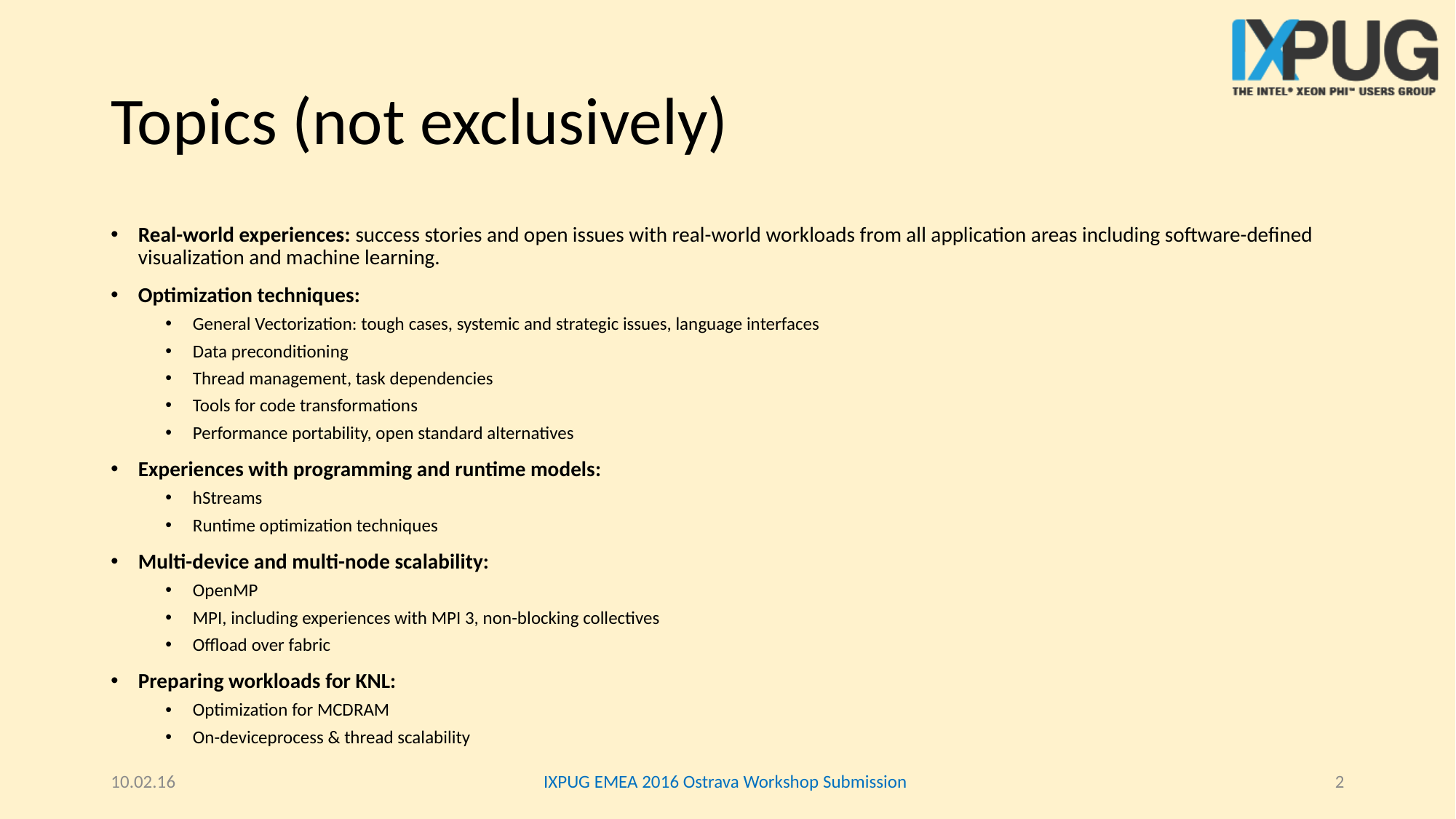

# Topics (not exclusively)
Real-world experiences: success stories and open issues with real-world workloads from all application areas including software-defined visualization and machine learning.
Optimization techniques:
General Vectorization: tough cases, systemic and strategic issues, language interfaces
Data preconditioning
Thread management, task dependencies
Tools for code transformations
Performance portability, open standard alternatives
Experiences with programming and runtime models:
hStreams
Runtime optimization techniques
Multi-device and multi-node scalability:
OpenMP
MPI, including experiences with MPI 3, non-blocking collectives
Offload over fabric
Preparing workloads for KNL:
Optimization for MCDRAM
On-deviceprocess & thread scalability
10.02.16
IXPUG EMEA 2016 Ostrava Workshop Submission
2